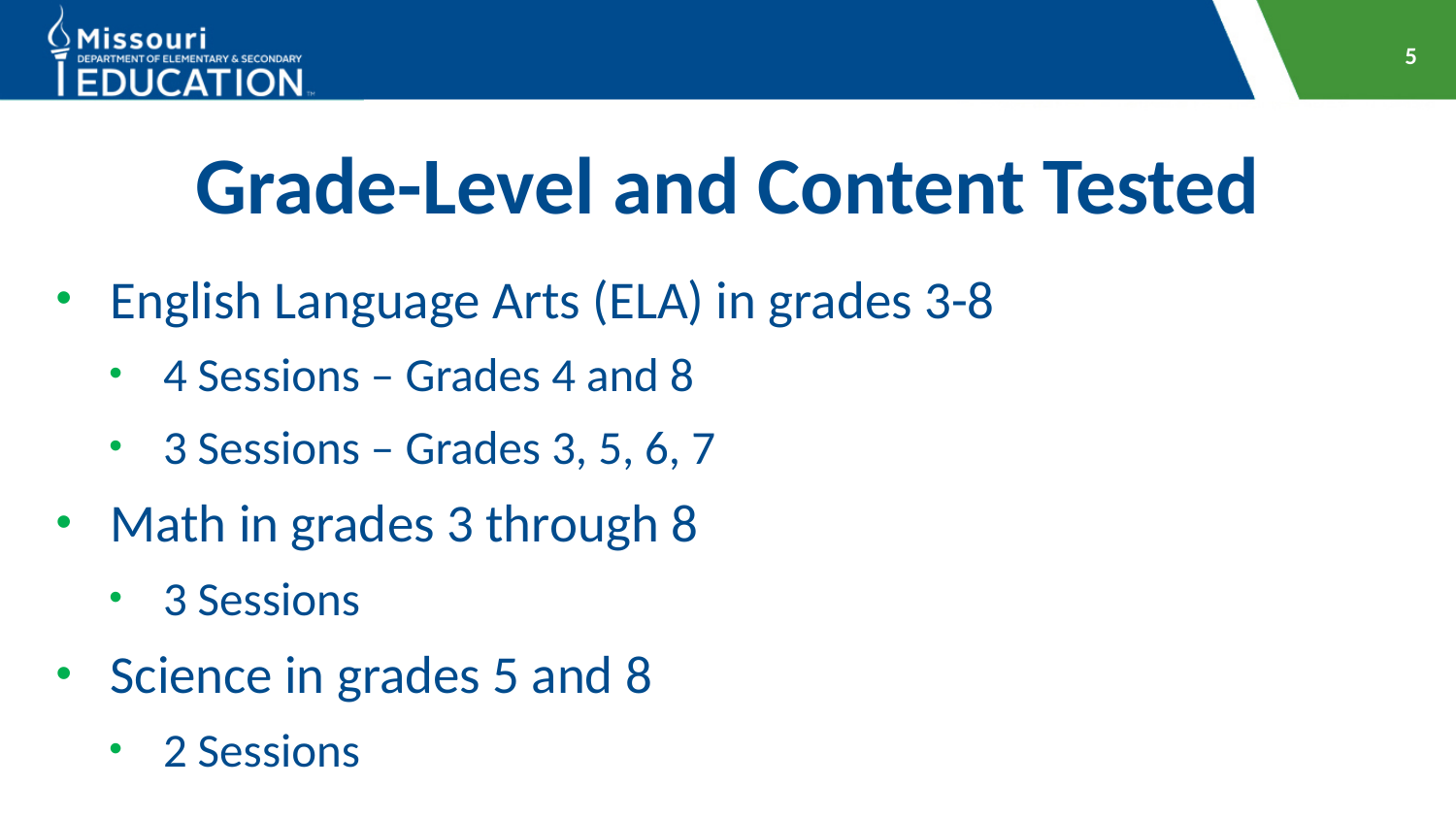

5
# Grade-Level and Content Tested
English Language Arts (ELA) in grades 3-8
4 Sessions – Grades 4 and 8
3 Sessions – Grades 3, 5, 6, 7
Math in grades 3 through 8
3 Sessions
Science in grades 5 and 8
2 Sessions